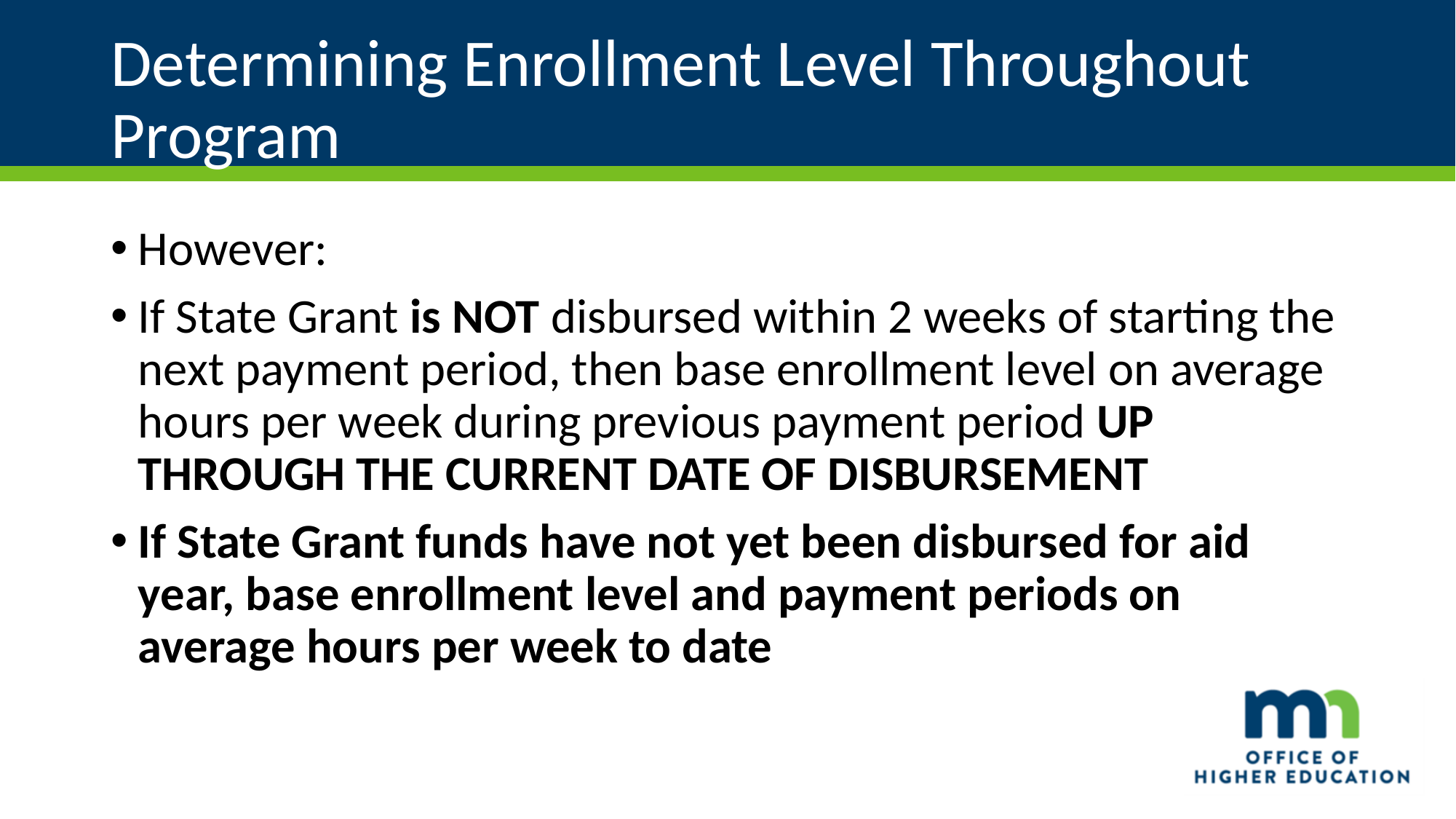

# Determining Enrollment Level Throughout Program
However:
If State Grant is NOT disbursed within 2 weeks of starting the next payment period, then base enrollment level on average hours per week during previous payment period UP THROUGH THE CURRENT DATE OF DISBURSEMENT
If State Grant funds have not yet been disbursed for aid year, base enrollment level and payment periods on average hours per week to date